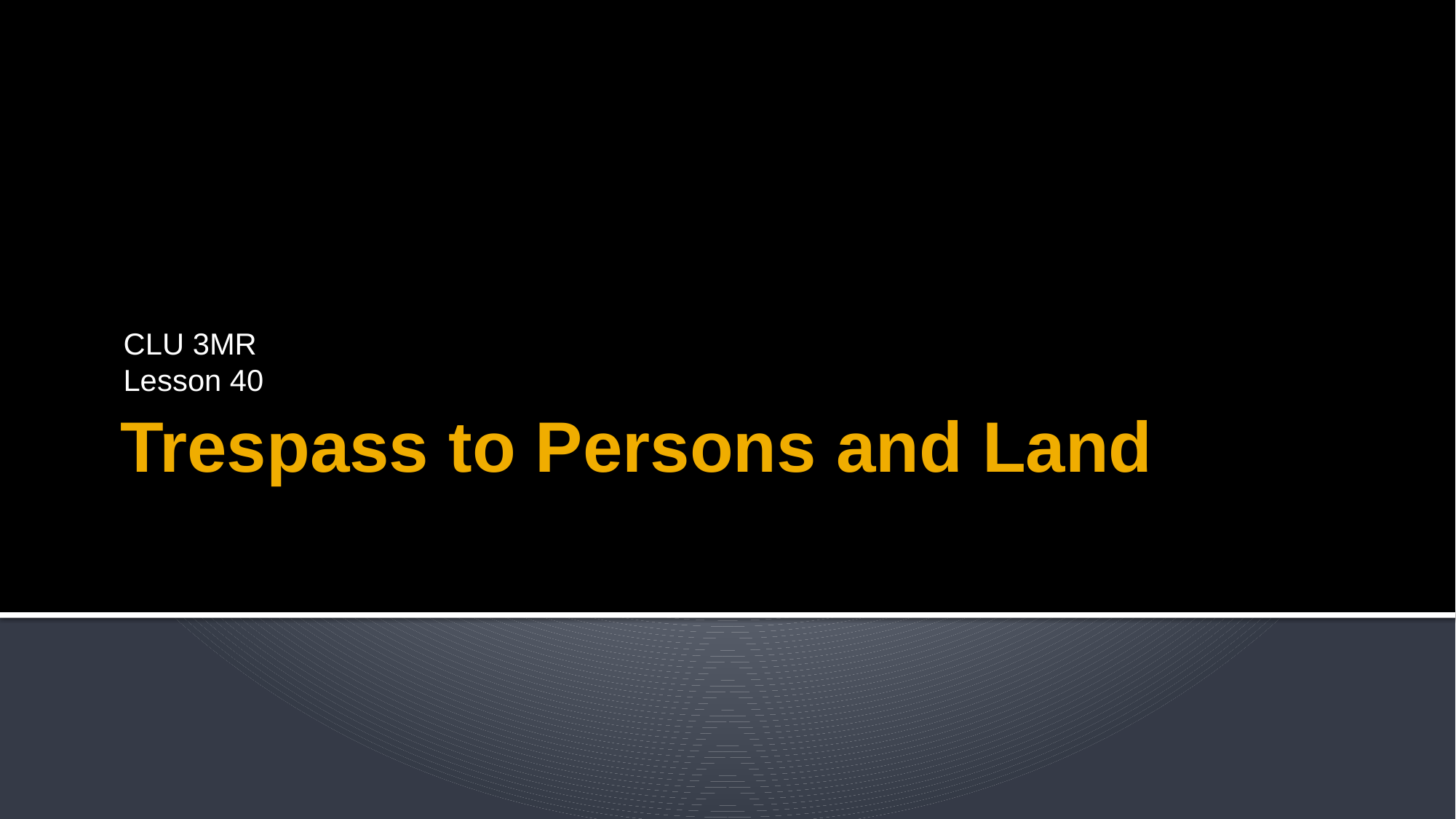

CLU 3MR
Lesson 40
# Trespass to Persons and Land